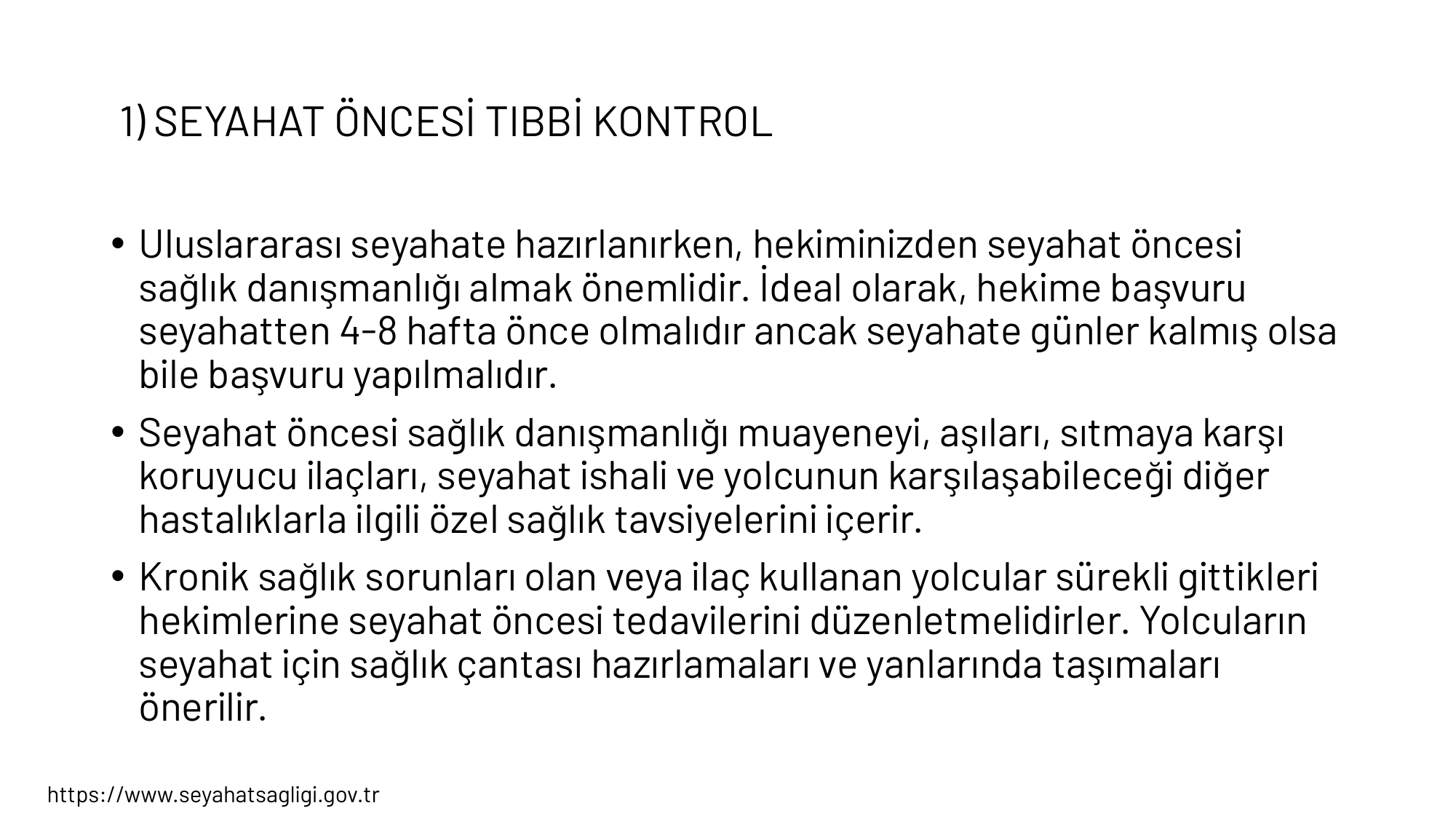

# 1) SEYAHAT ÖNCESİ TIBBİ KONTROL
Uluslararası seyahate hazırlanırken, hekiminizden seyahat öncesi sağlık danışmanlığı almak önemlidir. İdeal olarak, hekime başvuru seyahatten 4-8 hafta önce olmalıdır ancak seyahate günler kalmış olsa bile başvuru yapılmalıdır.
Seyahat öncesi sağlık danışmanlığı muayeneyi, aşıları, sıtmaya karşı koruyucu ilaçları, seyahat ishali ve yolcunun karşılaşabileceği diğer hastalıklarla ilgili özel sağlık tavsiyelerini içerir.
Kronik sağlık sorunları olan veya ilaç kullanan yolcular sürekli gittikleri hekimlerine seyahat öncesi tedavilerini düzenletmelidirler. Yolcuların seyahat için sağlık çantası hazırlamaları ve yanlarında taşımaları önerilir.

https://www.seyahatsagligi.gov.tr